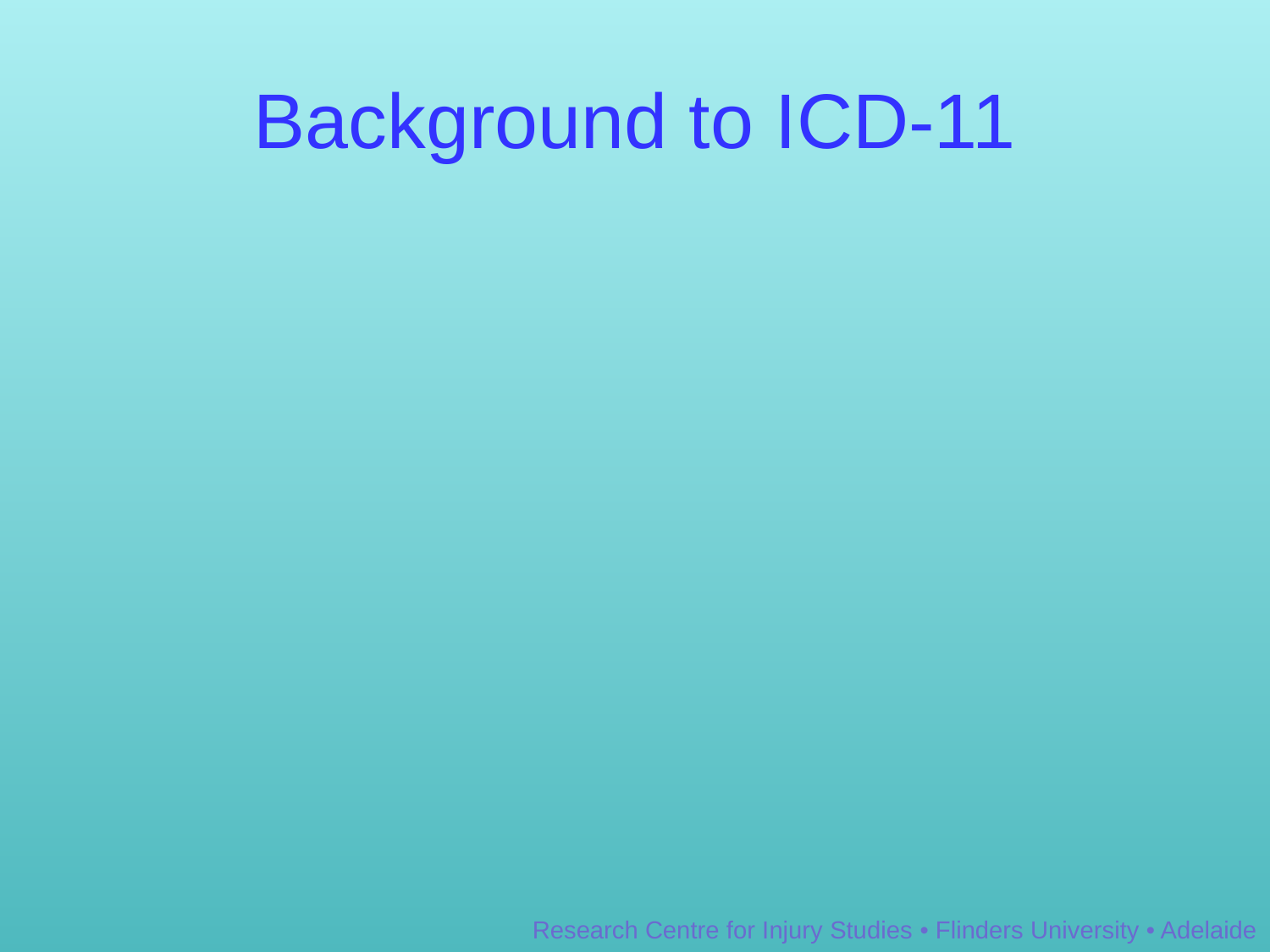

# Background to ICD-11

Research Centre for Injury Studies • Flinders University • Adelaide